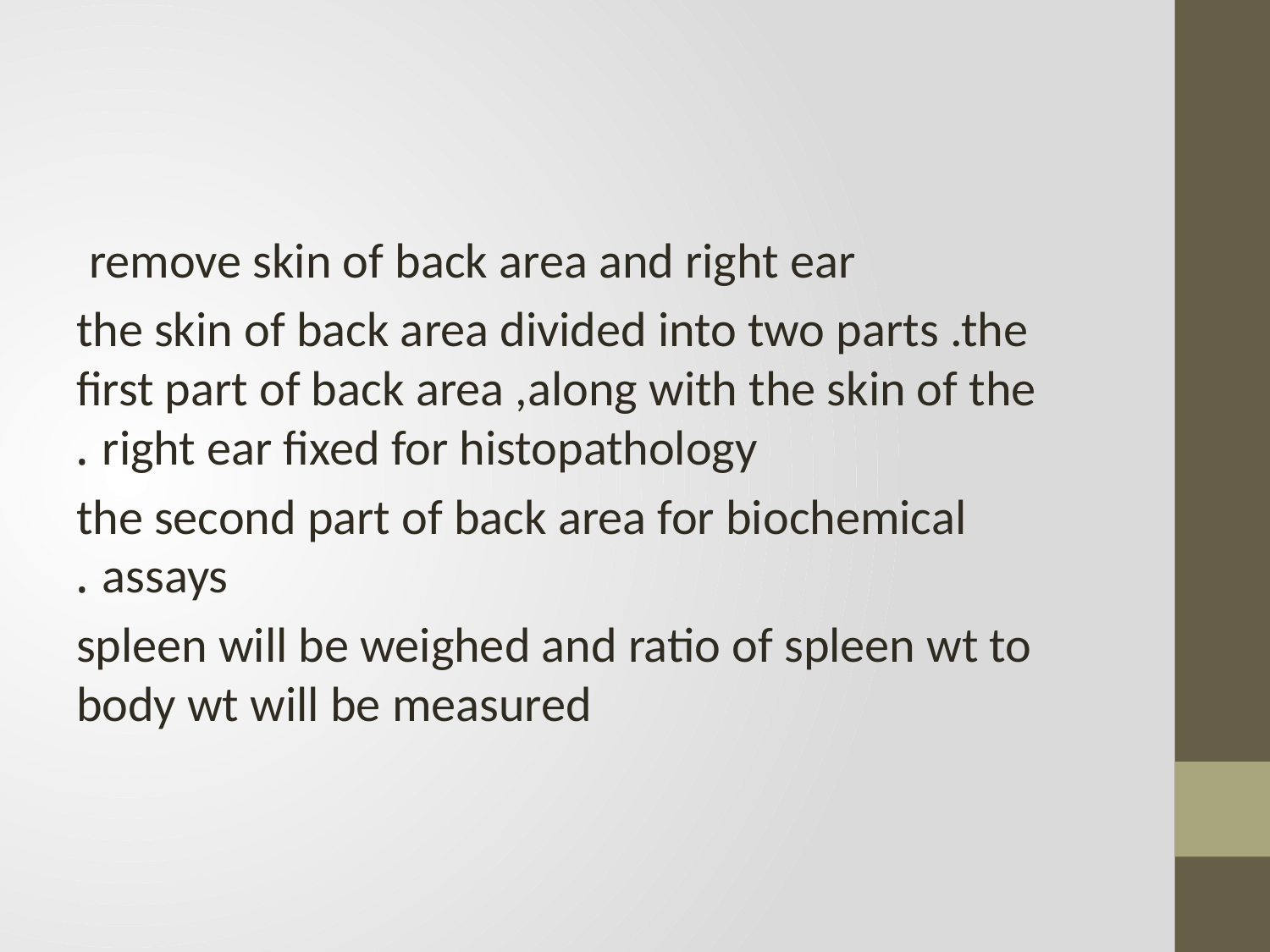

#
remove skin of back area and right ear
the skin of back area divided into two parts .the first part of back area ,along with the skin of the right ear fixed for histopathology .
the second part of back area for biochemical assays .
 spleen will be weighed and ratio of spleen wt to body wt will be measured